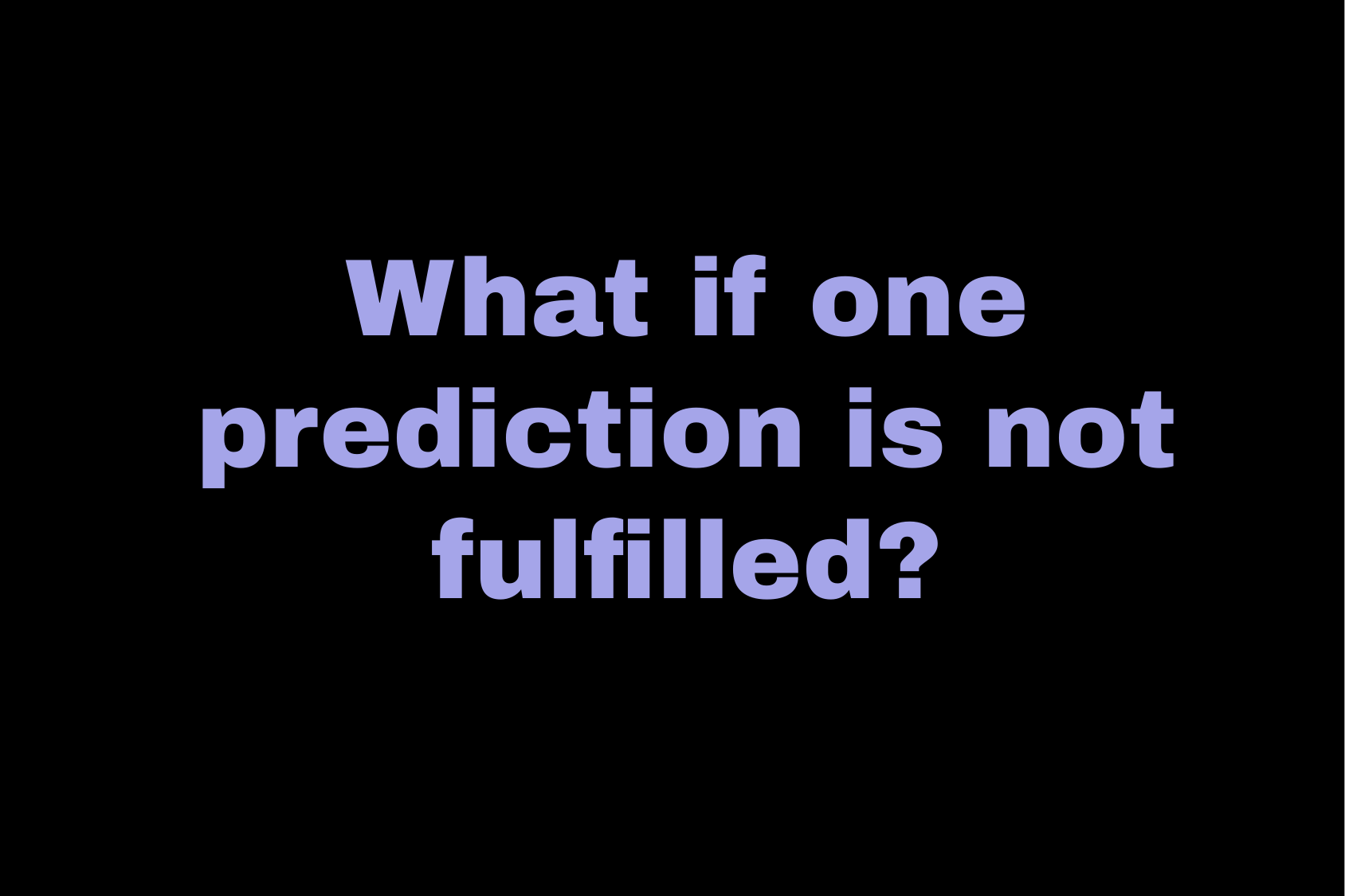

# What if one prediction is not fulfilled?